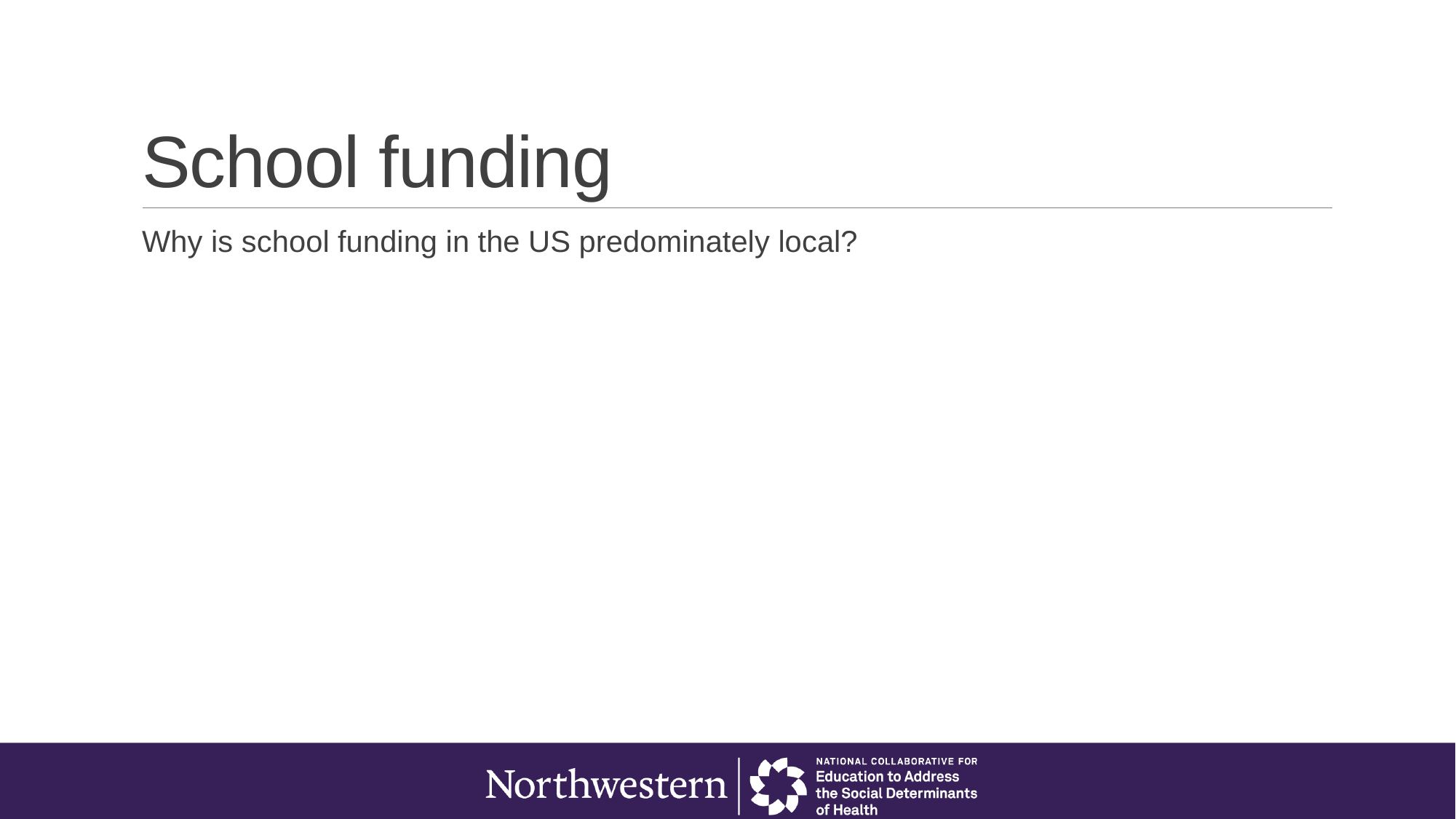

# School funding
Why is school funding in the US predominately local?